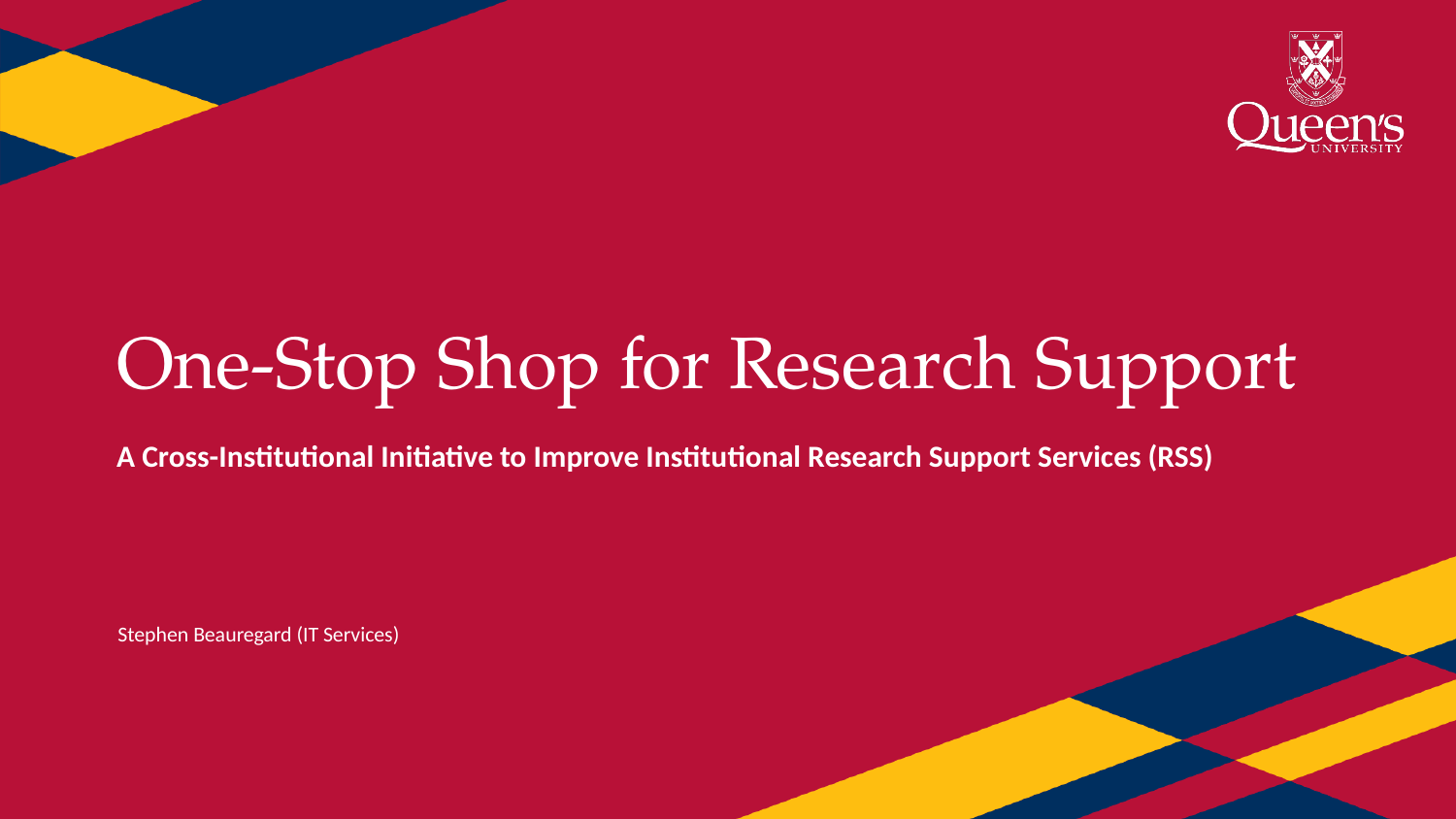

# One-Stop Shop for Research Support

A Cross-Institutional Initiative to Improve Institutional Research Support Services (RSS)
Stephen Beauregard (IT Services)